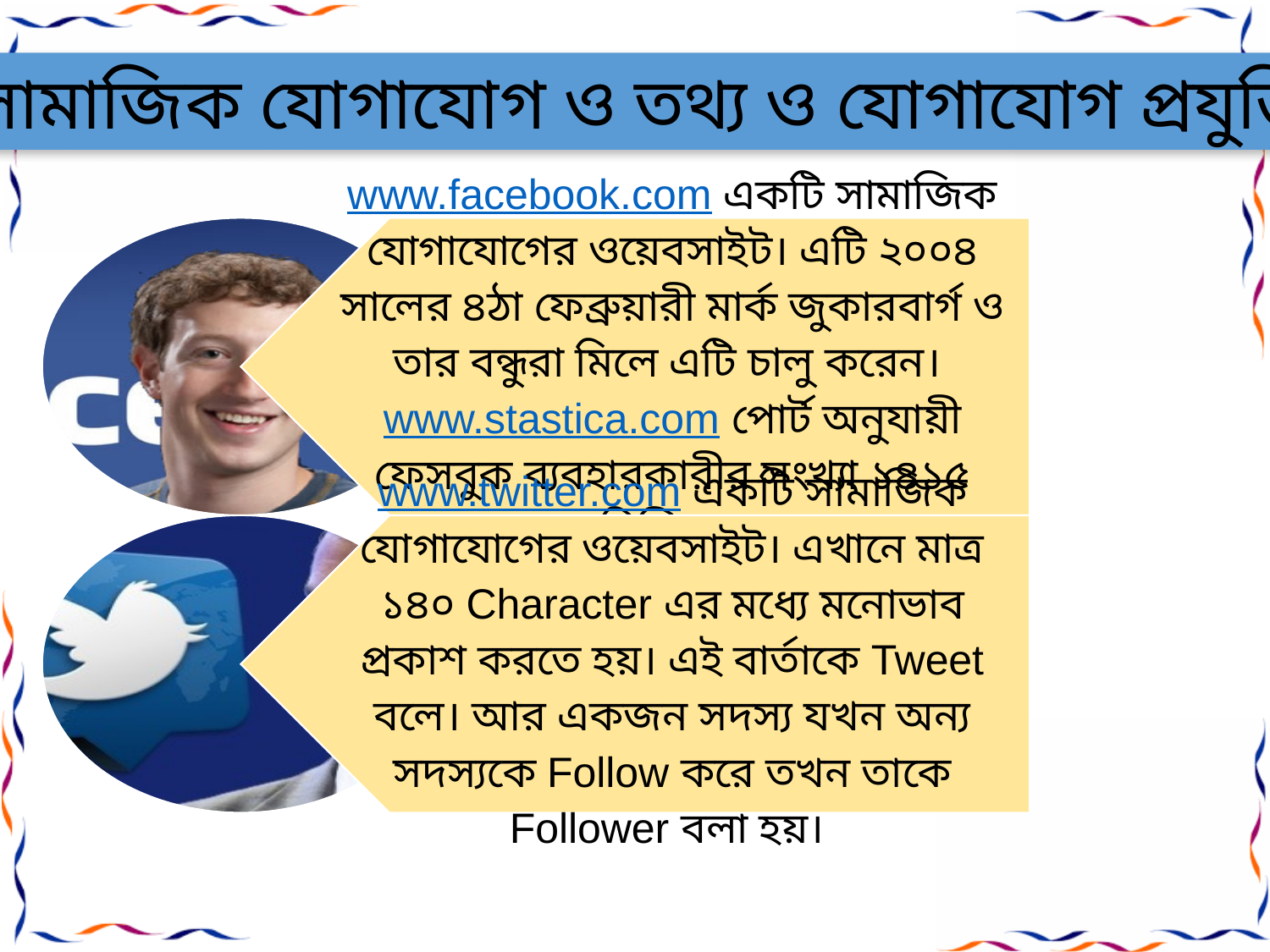

সামাজিক যোগাযোগ ও তথ্য ও যোগাযোগ প্রযুক্তি